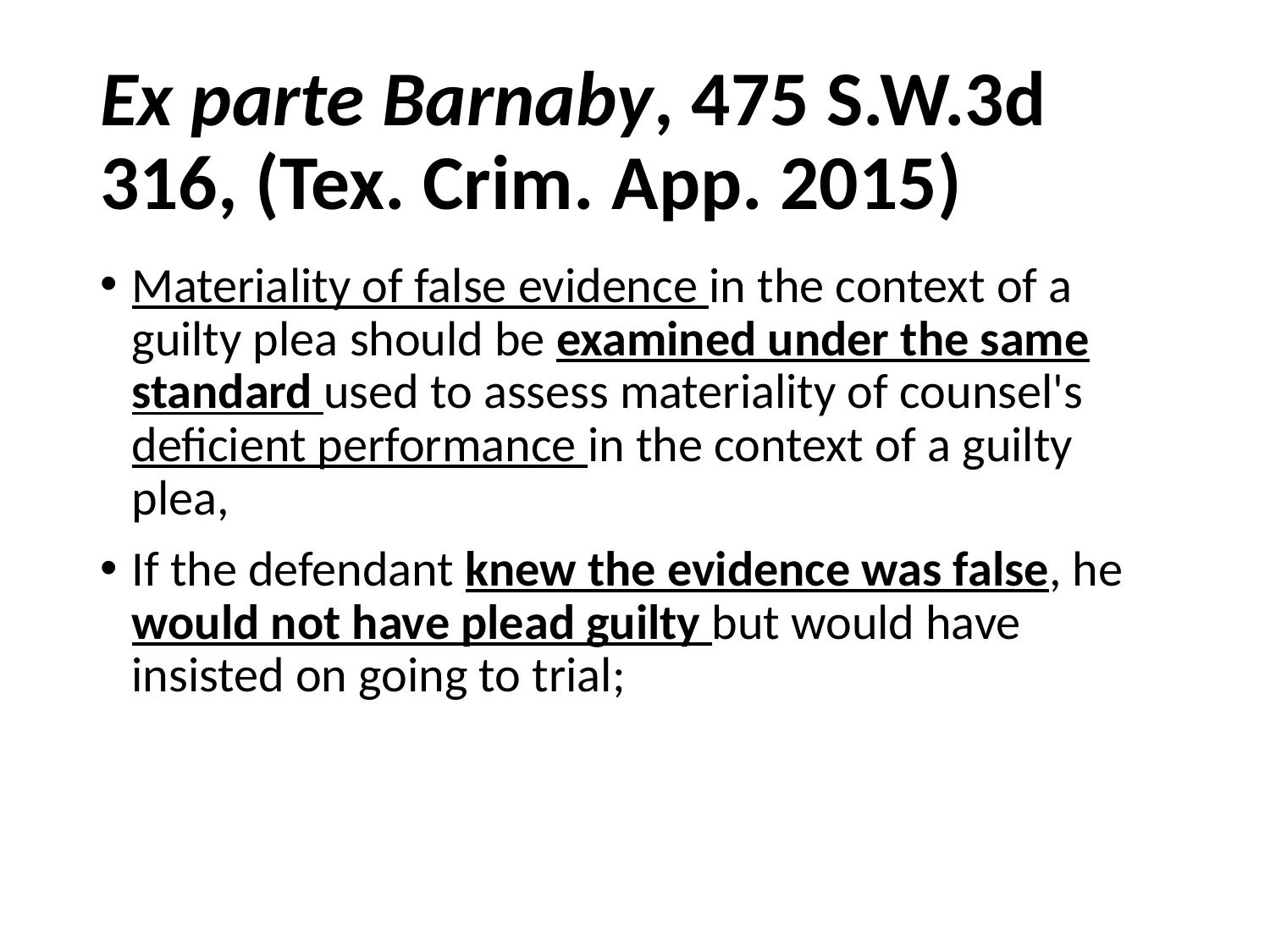

# Ex parte Barnaby, 475 S.W.3d 316, (Tex. Crim. App. 2015)
Materiality of false evidence in the context of a guilty plea should be examined under the same standard used to assess materiality of counsel's deficient performance in the context of a guilty plea,
If the defendant knew the evidence was false, he would not have plead guilty but would have insisted on going to trial;